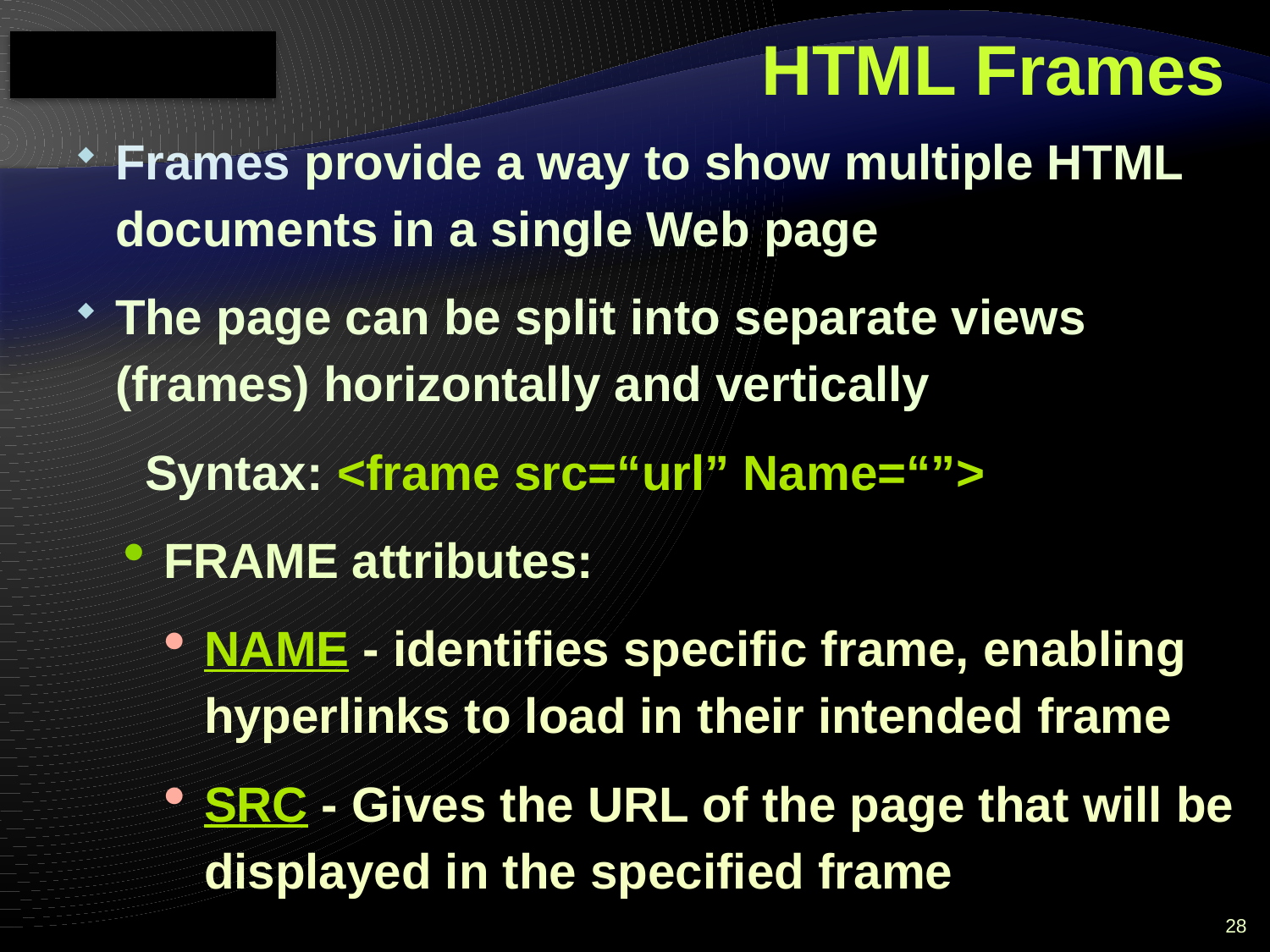

# HTML Frames

Frames provide a way to show multiple HTML documents in a single Web page
The page can be split into separate views (frames) horizontally and vertically
     Syntax: <frame src=“url” Name=“”>
FRAME attributes:
NAME - identifies specific frame, enabling hyperlinks to load in their intended frame
SRC - Gives the URL of the page that will be displayed in the specified frame

28